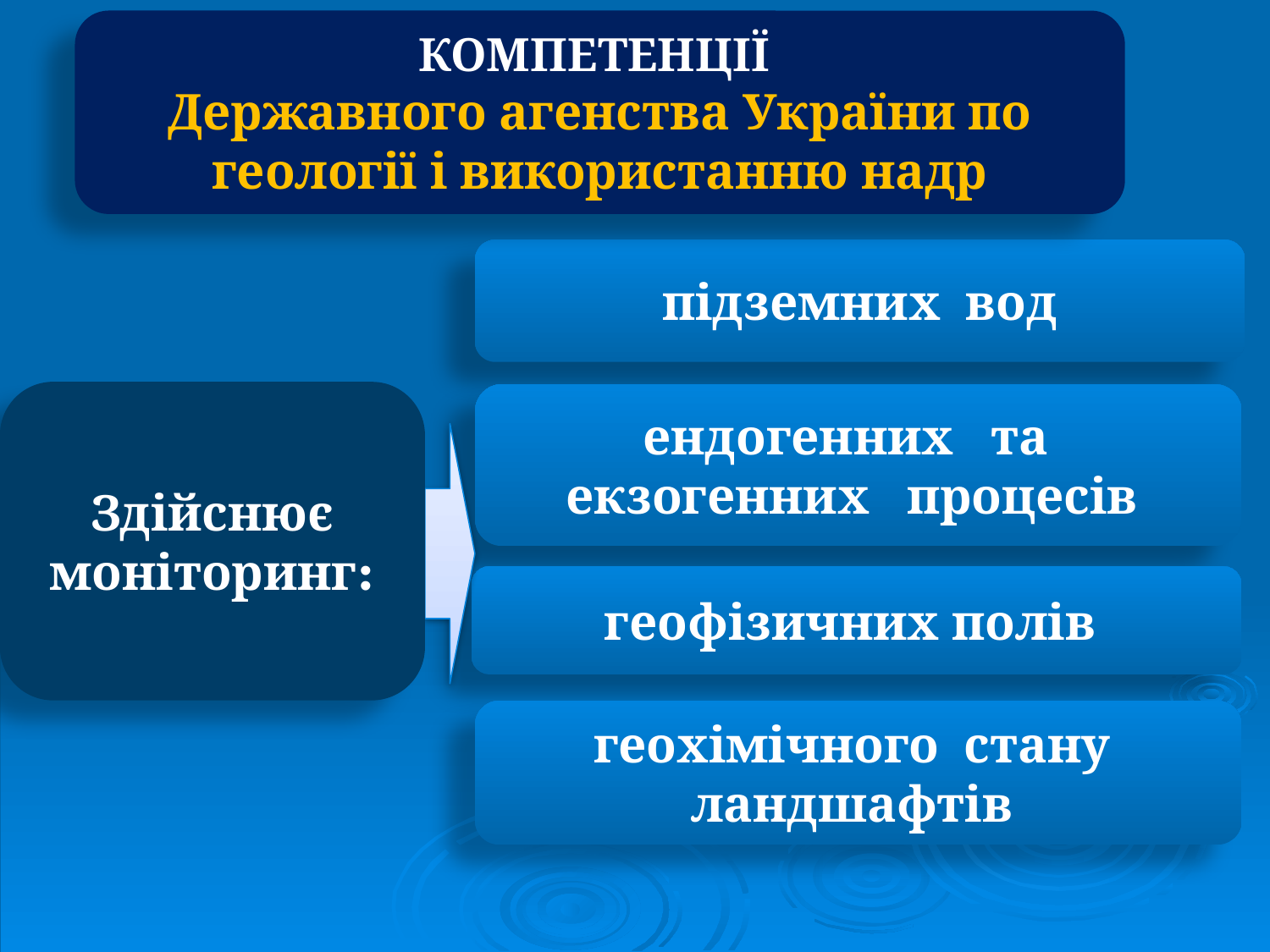

КОМПЕТЕНЦІЇ
Державного агенства України по геології і використанню надр
підземних  вод
Здійснює
моніторинг:
ендогенних   та   екзогенних   процесів

геофізичних полів
геохімічного  стану  ландшафтів